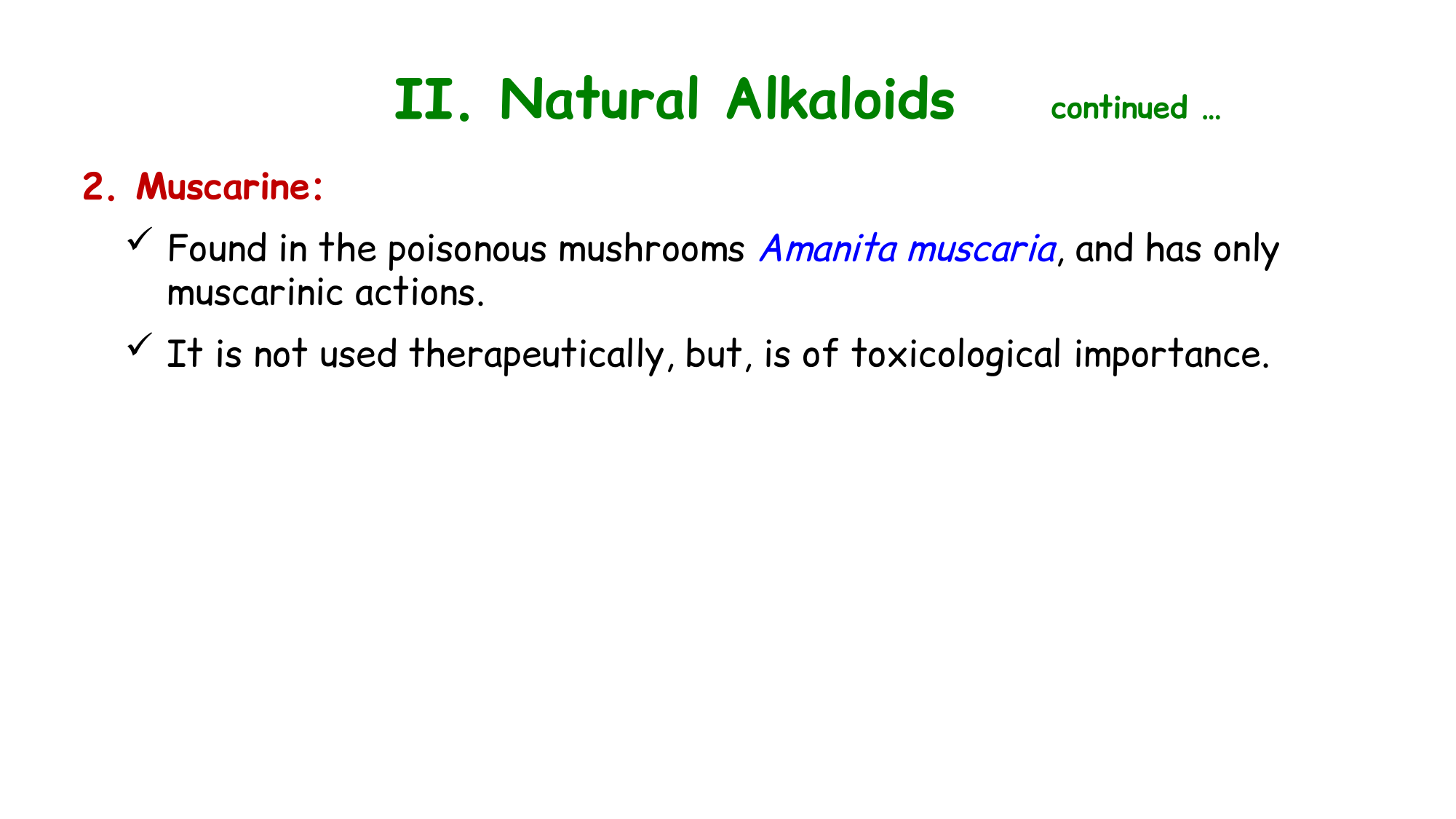

# II. Natural Alkaloids    continued …
2. Muscarine:
Found in the poisonous mushrooms Amanita muscaria, and has only muscarinic actions.
It is not used therapeutically, but, is of toxicological importance.